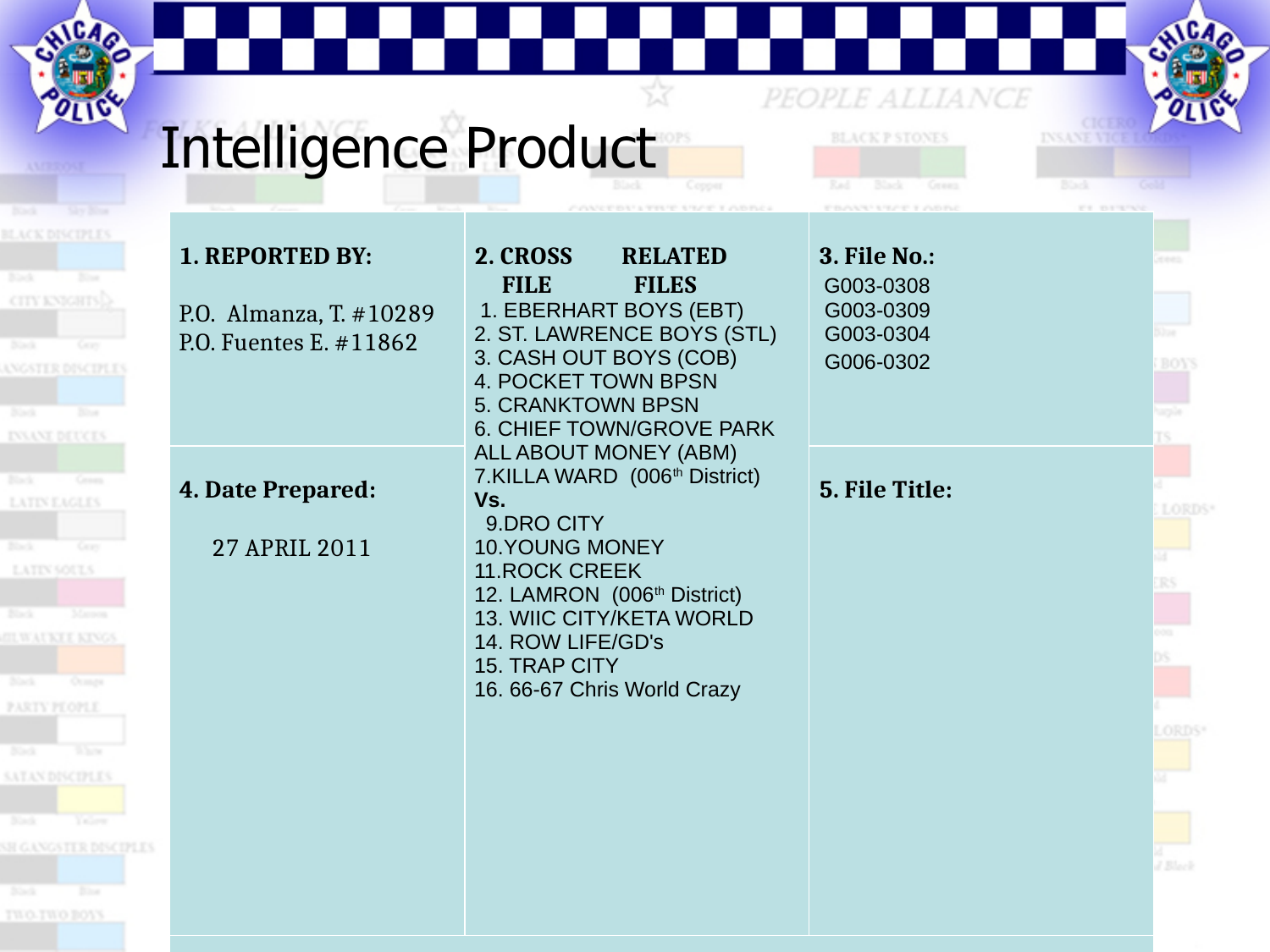

Intelligence Product
| 1. REPORTED BY:   P.O. Almanza, T. #10289 P.O. Fuentes E. #11862 | 2. CROSS RELATED FILE FILES 1. EBERHART BOYS (EBT) 2. ST. LAWRENCE BOYS (STL) 3. CASH OUT BOYS (COB) 4. POCKET TOWN BPSN 5. CRANKTOWN BPSN 6. CHIEF TOWN/GROVE PARK ALL ABOUT MONEY (ABM) 7.KILLA WARD (006th District) Vs. 9.DRO CITY 10.YOUNG MONEY 11.ROCK CREEK 12. LAMRON (006th District) 13. WIIC CITY/KETA WORLD 14. ROW LIFE/GD's 15. TRAP CITY 16. 66-67 Chris World Crazy | 3. File No.: G003-0308 G003-0309 G003-0304 G006-0302 |
| --- | --- | --- |
| 4. Date Prepared:   27 APRIL 2011 |  | 5. File Title: |
| 6. Other Officers: P.O. C. Beluso # 8845 Sgt Boudreau #852 7. C.P.S. High Schools: Hyde Park H.S. Emmett Till Elementary School 6220 S. Stony Island/Bt. 314 6543 S. Champlain/Bt. 312 |  |  |